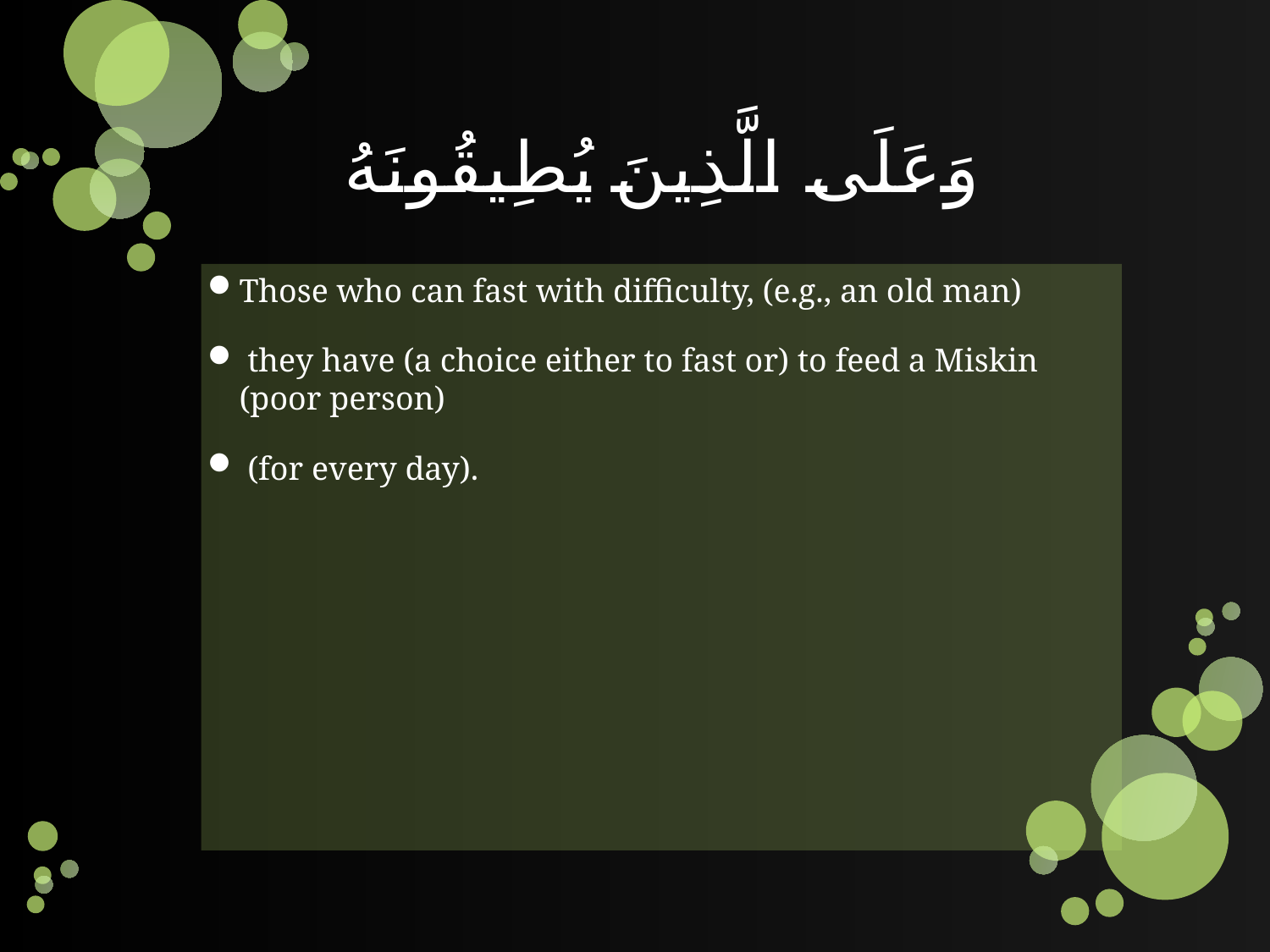

# وَعَلَى الَّذِينَ يُطِيقُونَهُ
Those who can fast with difficulty, (e.g., an old man)
 they have (a choice either to fast or) to feed a Miskin (poor person)
 (for every day).